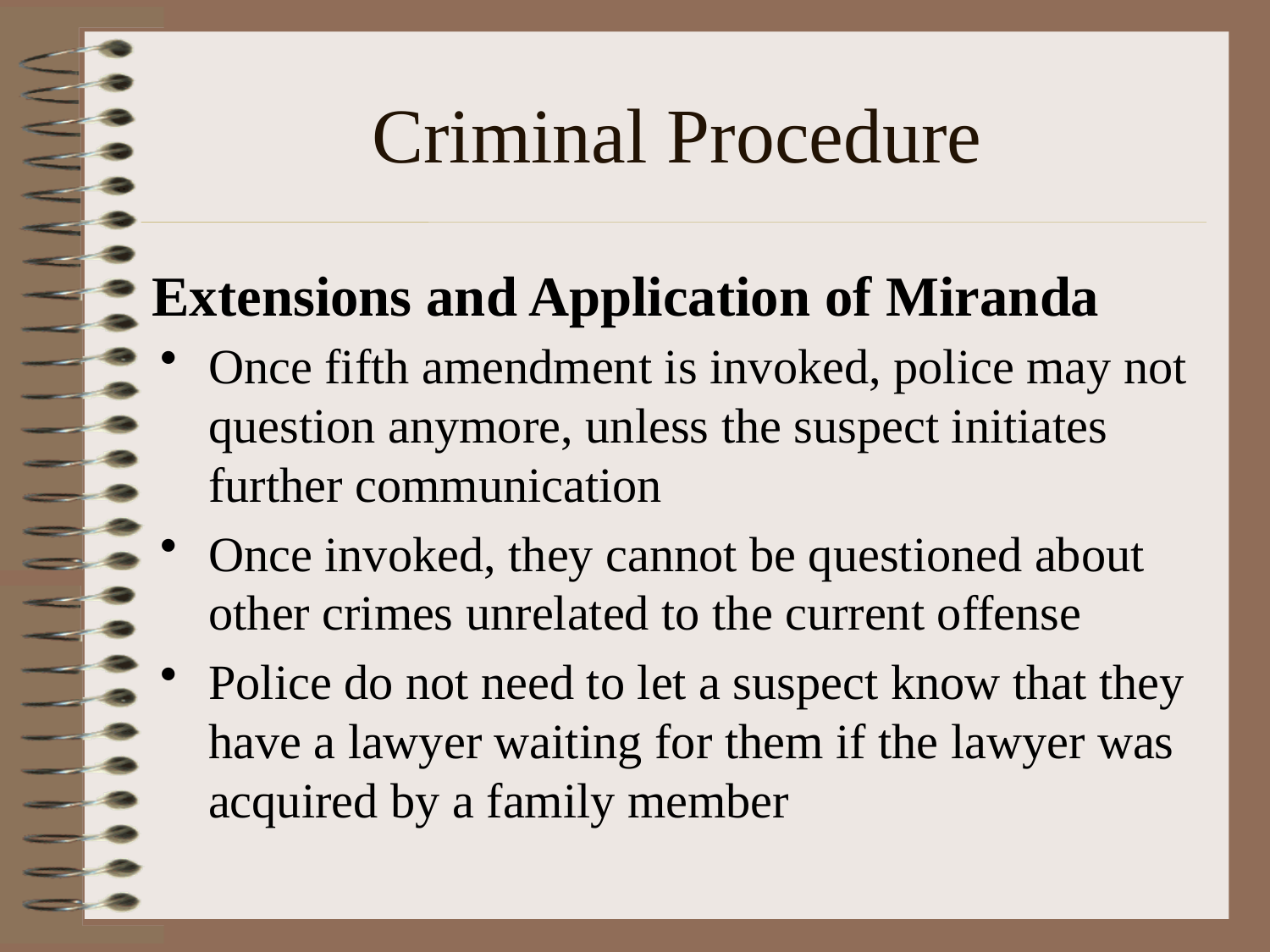

# Criminal Procedure
Extensions and Application of Miranda
Once fifth amendment is invoked, police may not question anymore, unless the suspect initiates further communication
Once invoked, they cannot be questioned about other crimes unrelated to the current offense
Police do not need to let a suspect know that they have a lawyer waiting for them if the lawyer was acquired by a family member